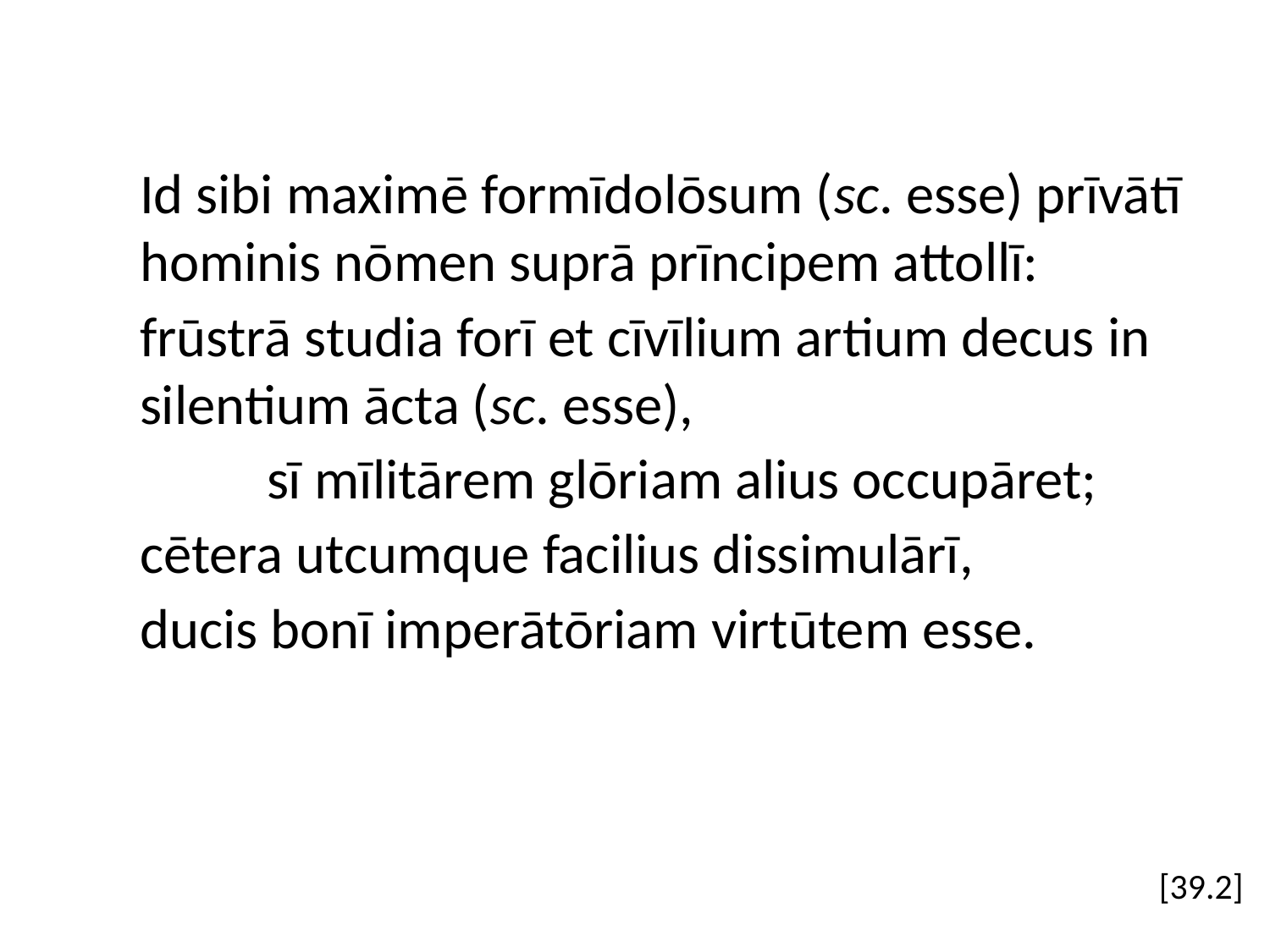

Id sibi maximē formīdolōsum (sc. esse) prīvātī 	hominis nōmen suprā prīncipem attollī:
	frūstrā studia forī et cīvīlium artium decus in 	silentium ācta (sc. esse),
		sī mīlitārem glōriam alius occupāret;
	cētera utcumque facilius dissimulārī,
	ducis bonī imperātōriam virtūtem esse.

[39.2]
#